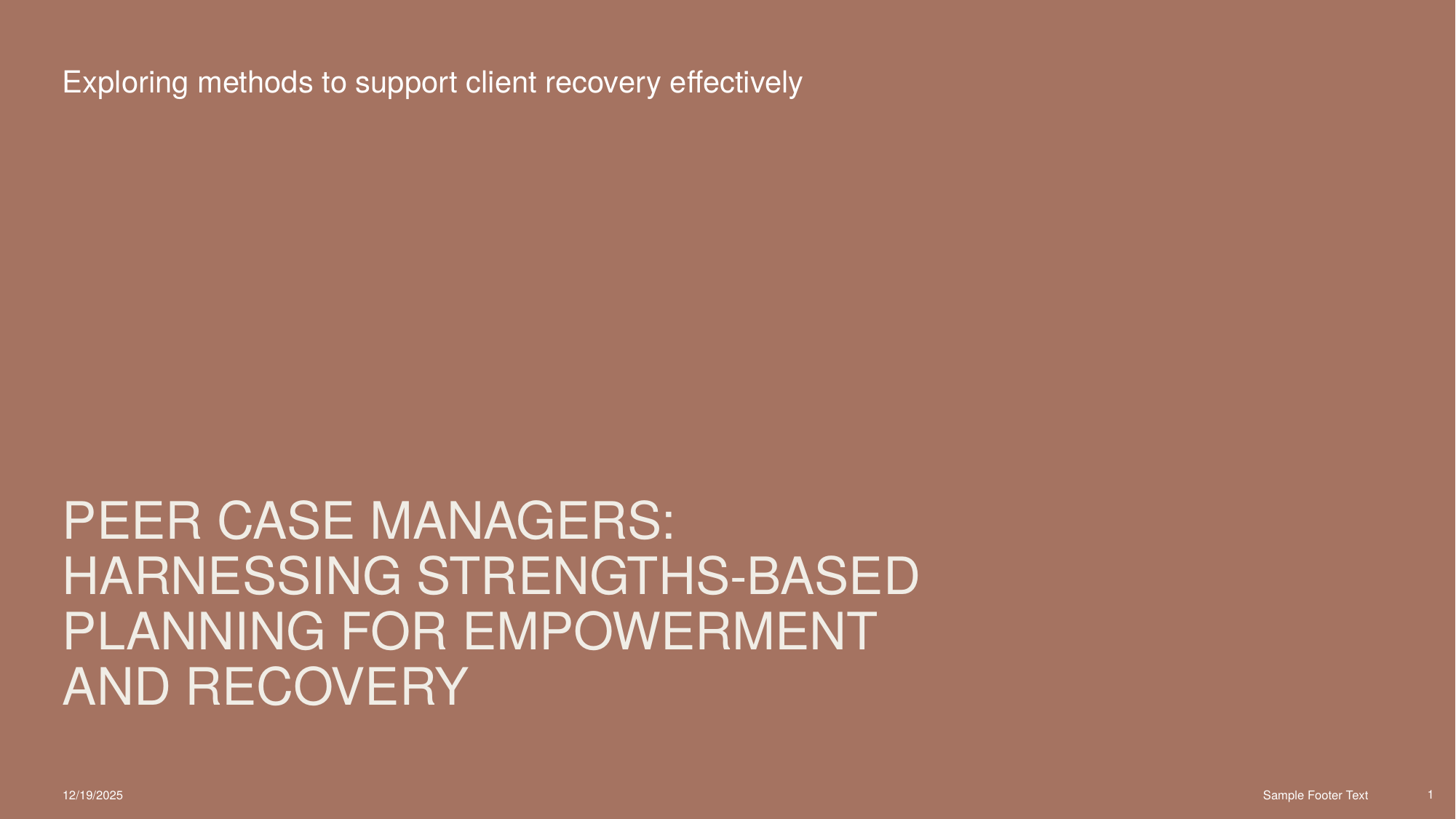

Exploring methods to support client recovery effectively
# Peer Case Managers: Harnessing Strengths-Based Planning for Empowerment and Recovery
12/19/2025
Sample Footer Text
1